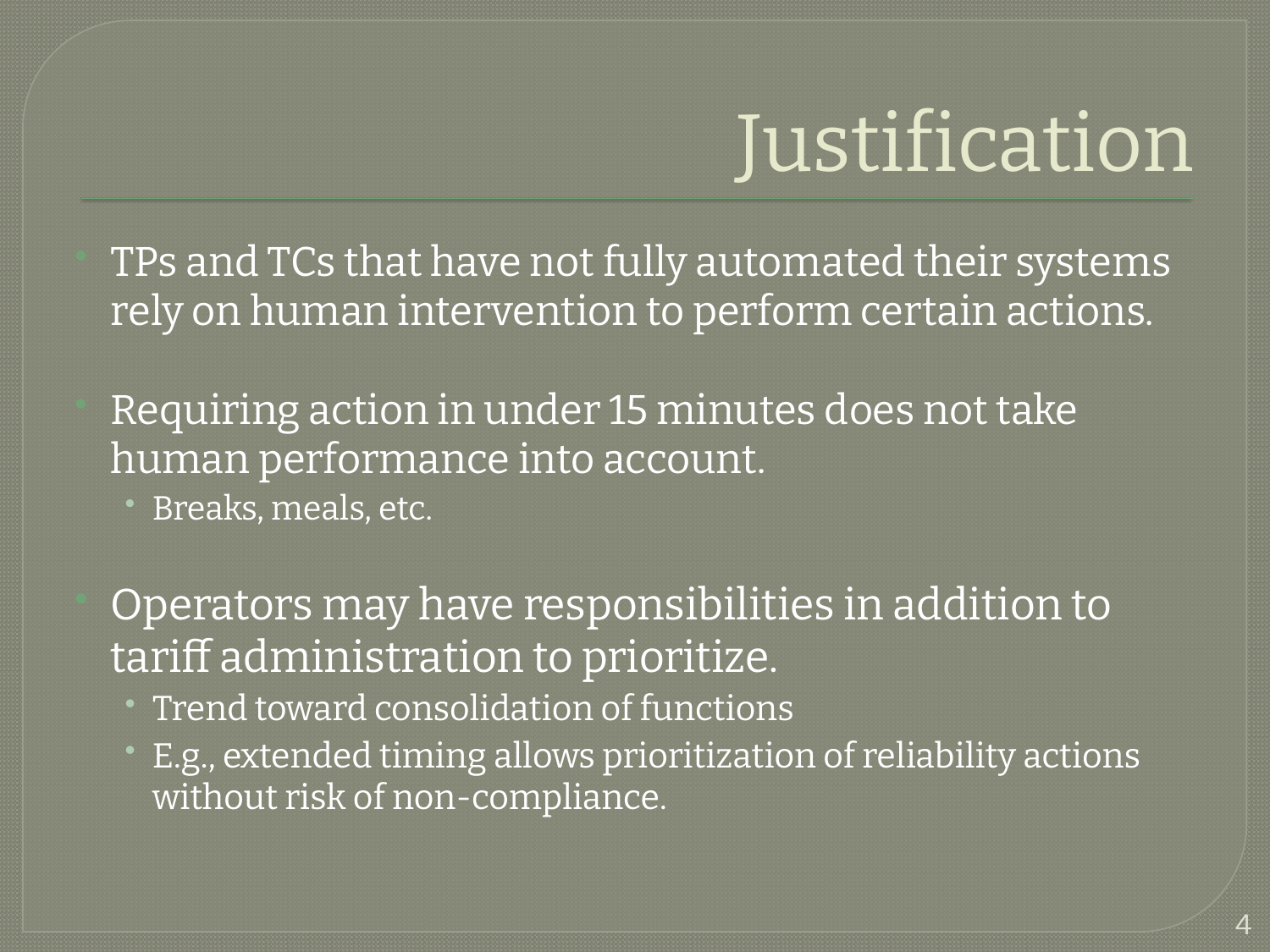

# Justification
TPs and TCs that have not fully automated their systems rely on human intervention to perform certain actions.

Requiring action in under 15 minutes does not take human performance into account.
Breaks, meals, etc.

Operators may have responsibilities in addition to tariff administration to prioritize.
Trend toward consolidation of functions
E.g., extended timing allows prioritization of reliability actions without risk of non-compliance.
4